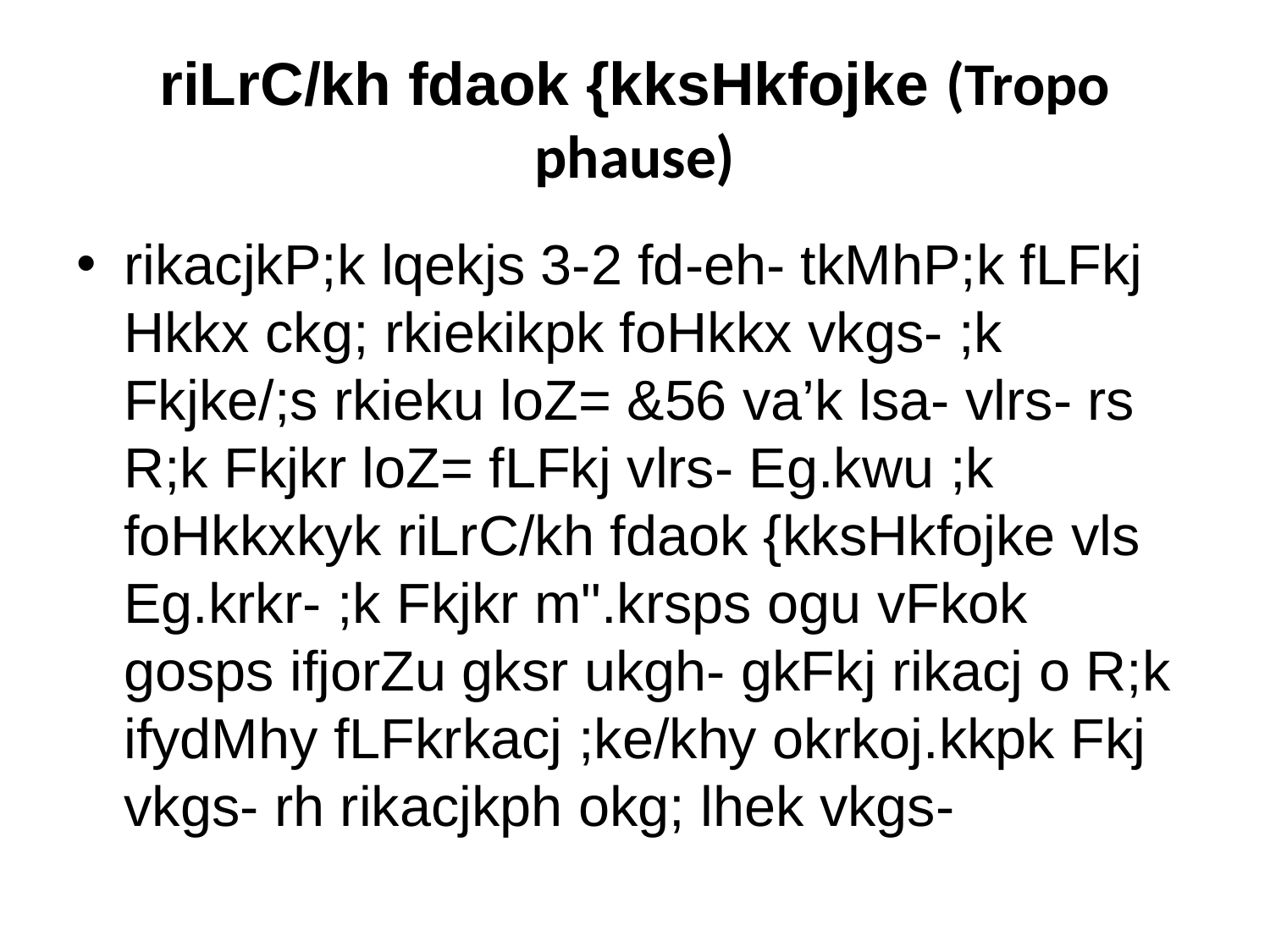

# riLrC/kh fdaok {kksHkfojke (Tropo phause)
rikacjkP;k lqekjs 3-2 fd-eh- tkMhP;k fLFkj Hkkx ckg; rkiekikpk foHkkx vkgs- ;k Fkjke/;s rkieku loZ= &56 va’k lsa- vlrs- rs R;k Fkjkr loZ= fLFkj vlrs- Eg.kwu ;k foHkkxkyk riLrC/kh fdaok {kksHkfojke vls Eg.krkr- ;k Fkjkr m".krsps ogu vFkok gosps ifjorZu gksr ukgh- gkFkj rikacj o R;k ifydMhy fLFkrkacj ;ke/khy okrkoj.kkpk Fkj vkgs- rh rikacjkph okg; lhek vkgs-